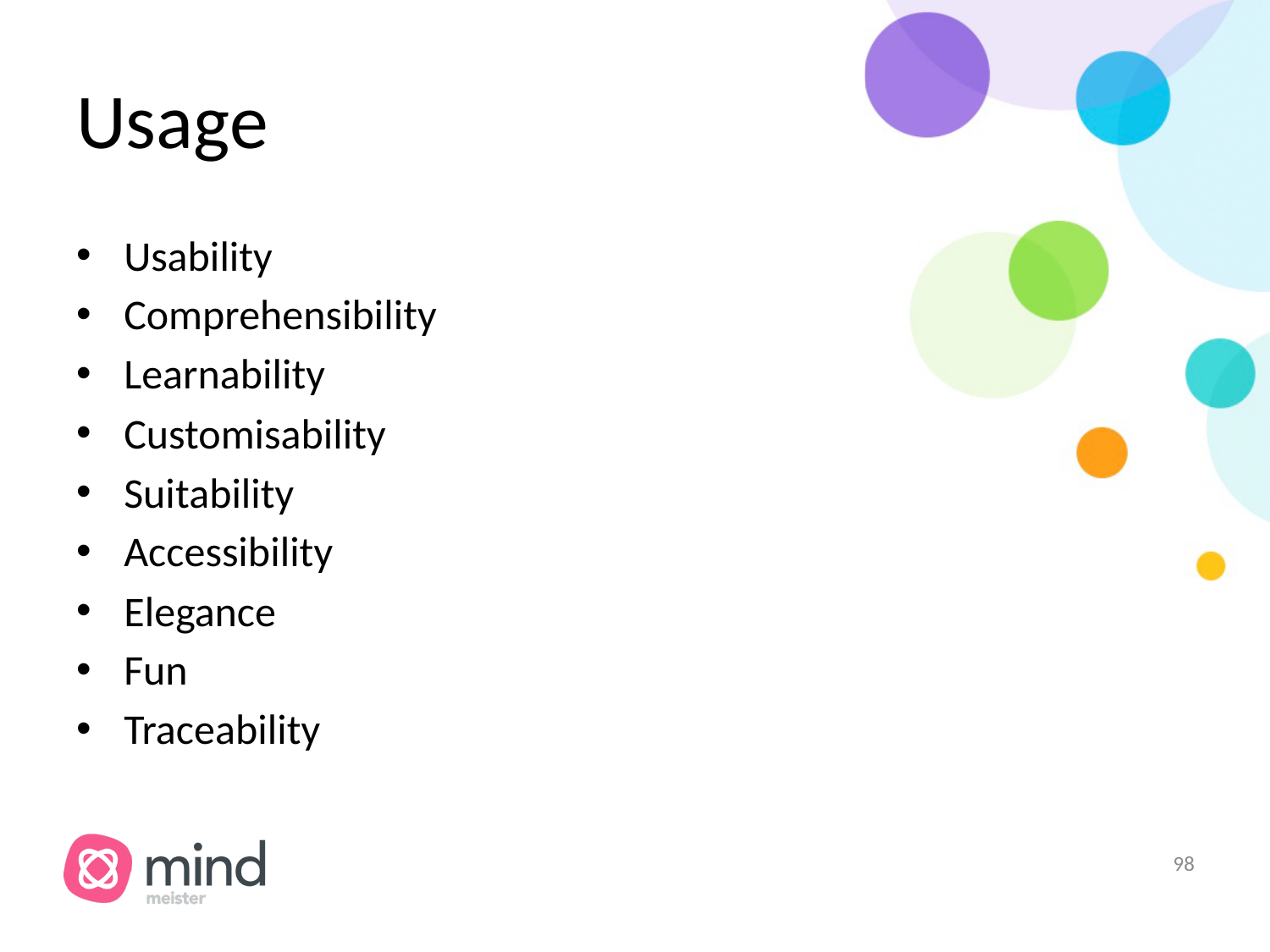

# Usage
Usability
Comprehensibility
Learnability
Customisability
Suitability
Accessibility
Elegance
Fun
Traceability
98